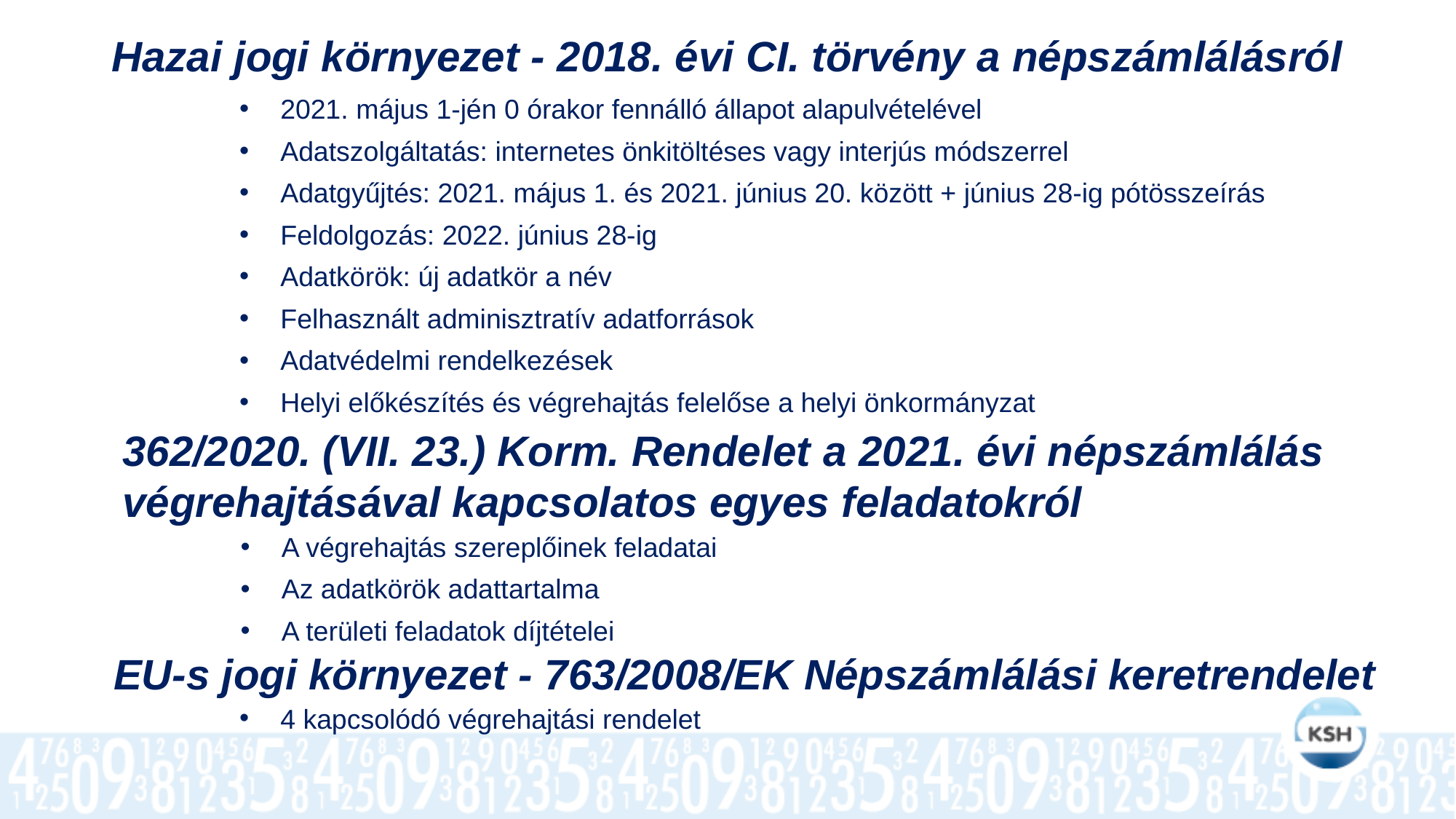

Hazai jogi környezet - 2018. évi CI. törvény a népszámlálásról
2021. május 1-jén 0 órakor fennálló állapot alapulvételével
Adatszolgáltatás: internetes önkitöltéses vagy interjús módszerrel
Adatgyűjtés: 2021. május 1. és 2021. június 20. között + június 28-ig pótösszeírás
Feldolgozás: 2022. június 28-ig
Adatkörök: új adatkör a név
Felhasznált adminisztratív adatforrások
Adatvédelmi rendelkezések
Helyi előkészítés és végrehajtás felelőse a helyi önkormányzat

362/2020. (VII. 23.) Korm. Rendelet a 2021. évi népszámlálás végrehajtásával kapcsolatos egyes feladatokról
A végrehajtás szereplőinek feladatai
Az adatkörök adattartalma
A területi feladatok díjtételei
EU-s jogi környezet - 763/2008/EK Népszámlálási keretrendelet

4 kapcsolódó végrehajtási rendelet